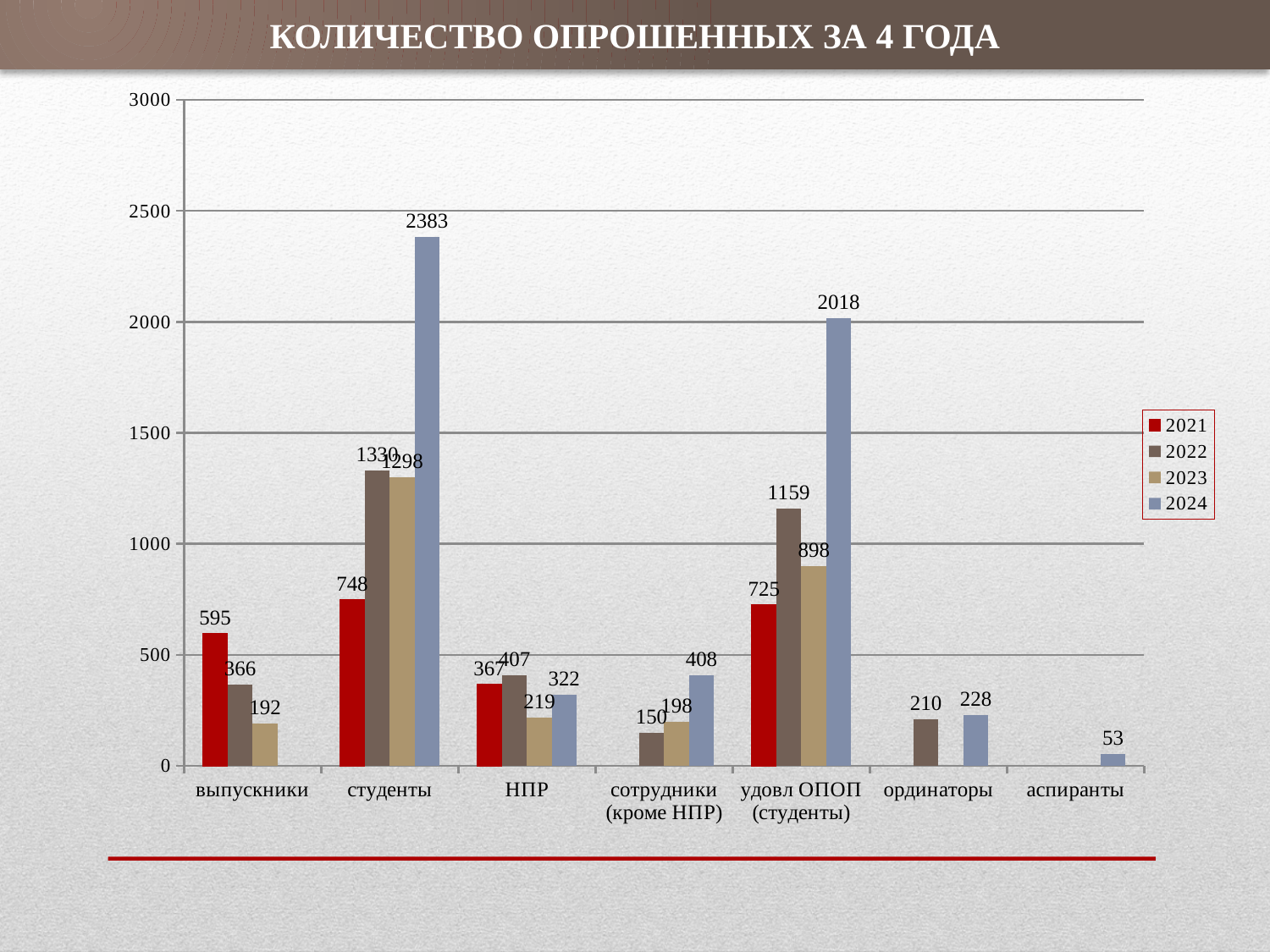

КОЛИЧЕСТВО ОПРОШЕННЫХ ЗА 4 ГОДА
 ПРИЧИНЫ НЕВЫПОЛНЕНИЯ ПЛАНОВ

### Chart

| Category |  |  |  |  |
|---|---|---|---|---|
| выпускники | 595.0 | 366.0 | 192.0 | None |
| студенты | 748.0 | 1330.0 | 1298.0 | 2383.0 |
| НПР | 367.0 | 407.0 | 219.0 | 322.0 |
| сотрудники (кроме НПР) | None | 150.0 | 198.0 | 408.0 |
| удовл ОПОП (студенты) | 725.0 | 1159.0 | 898.0 | 2018.0 |
| ординаторы | None | 210.0 | None | 228.0 |
| аспиранты | None | None | None | 53.0 |